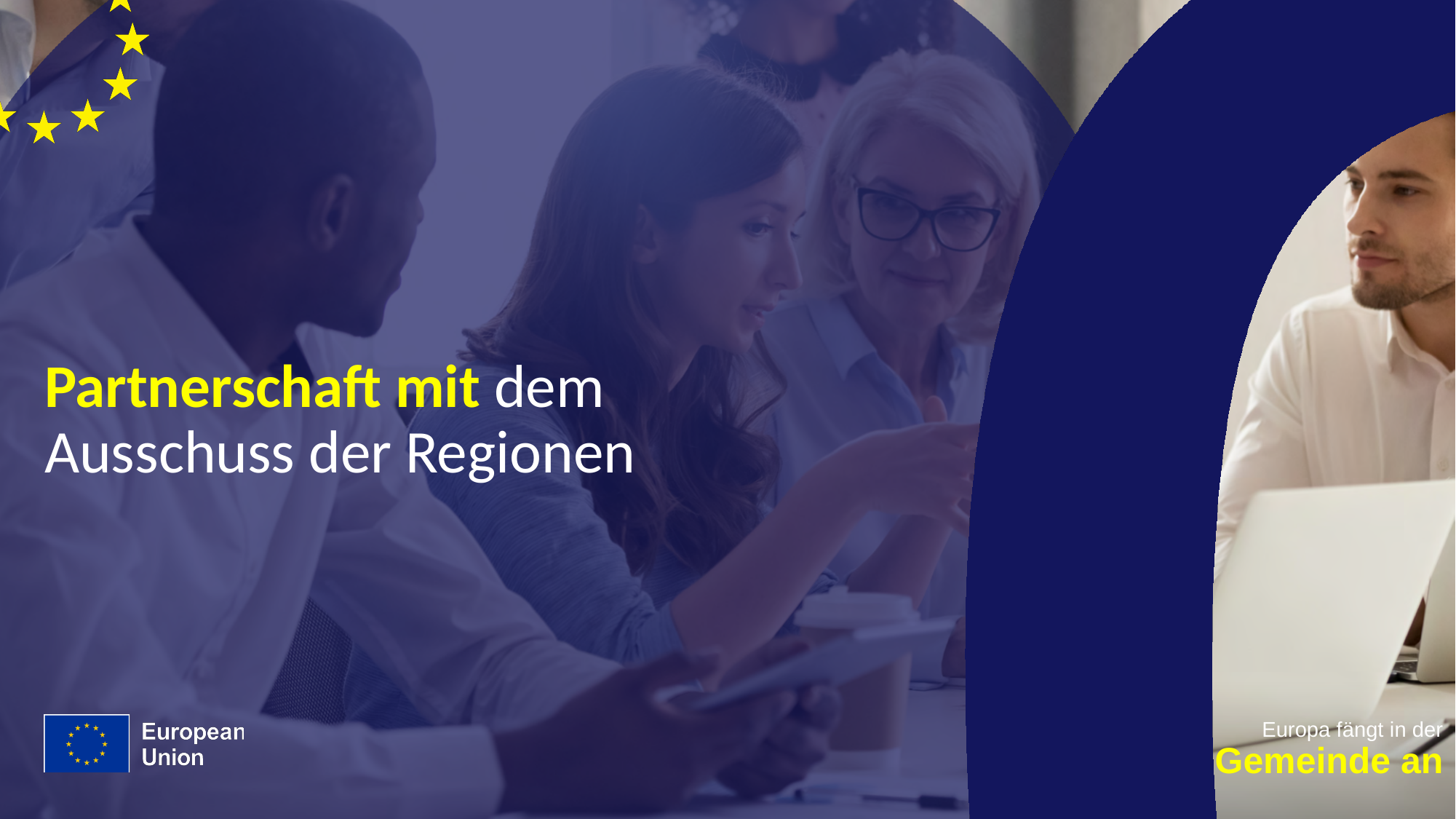

# Partnerschaft mit dem Ausschuss der Regionen
Europa fängt in der
Gemeinde an